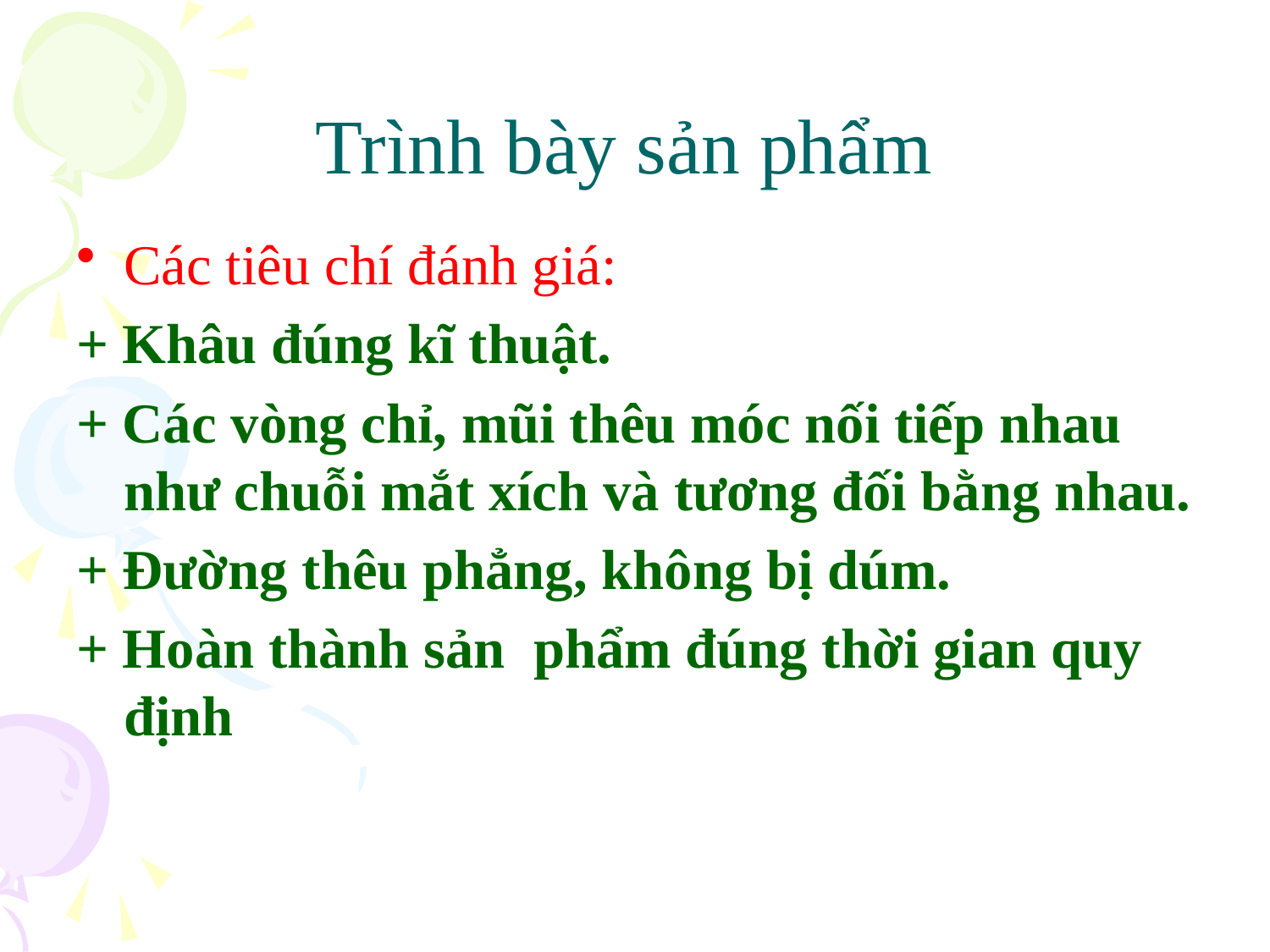

# Trình bày sản phẩm
Các tiêu chí đánh giá:
+ Khâu đúng kĩ thuật.
+ Các vòng chỉ, mũi thêu móc nối tiếp nhau như chuỗi mắt xích và tương đối bằng nhau.
+ Đường thêu phẳng, không bị dúm.
+ Hoàn thành sản  phẩm đúng thời gian quy định